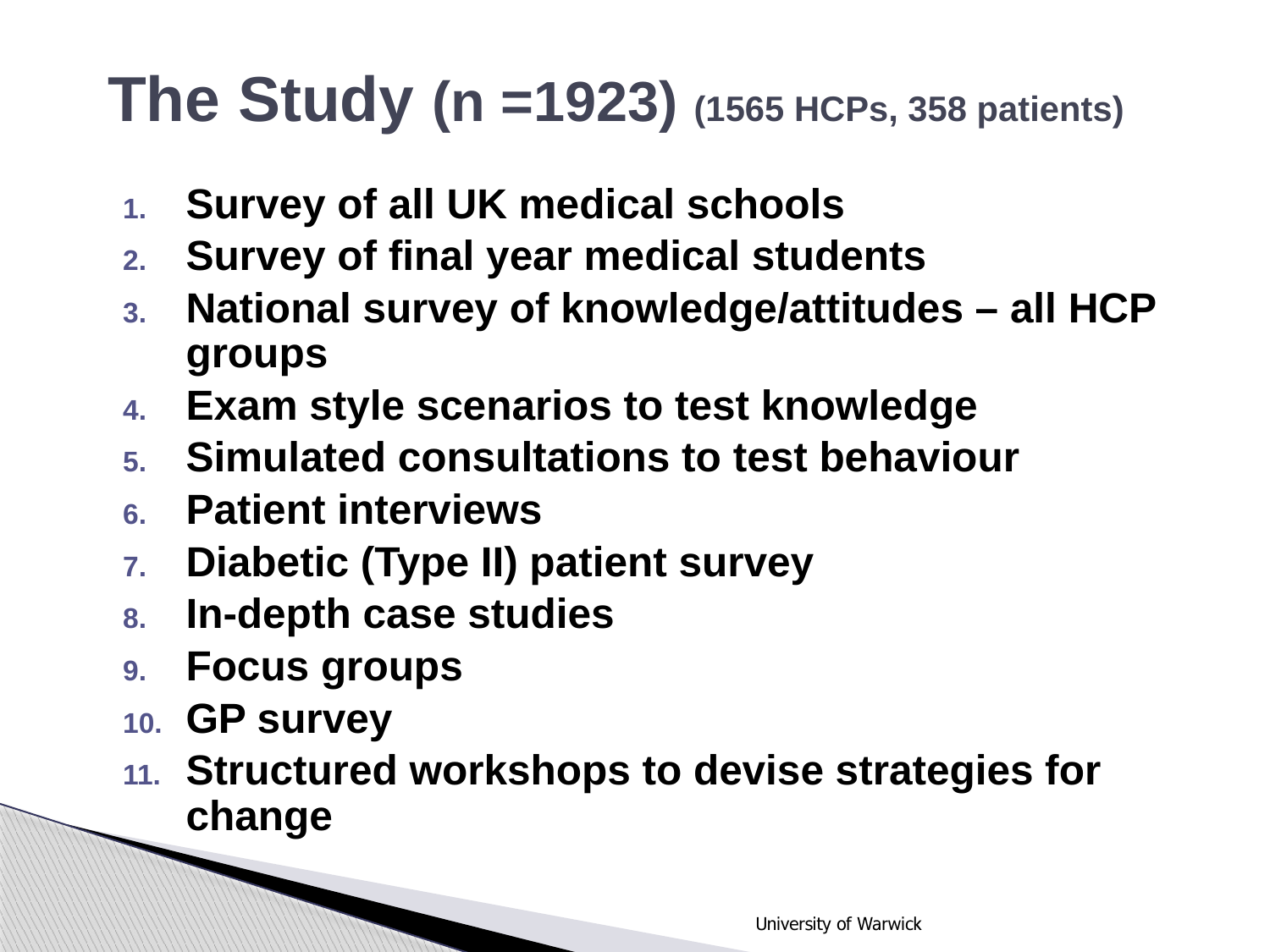

# The Study (n =1923) (1565 HCPs, 358 patients)
Survey of all UK medical schools
Survey of final year medical students
National survey of knowledge/attitudes – all HCP groups
Exam style scenarios to test knowledge
Simulated consultations to test behaviour
Patient interviews
Diabetic (Type II) patient survey
In-depth case studies
Focus groups
GP survey
Structured workshops to devise strategies for change

University of Warwick